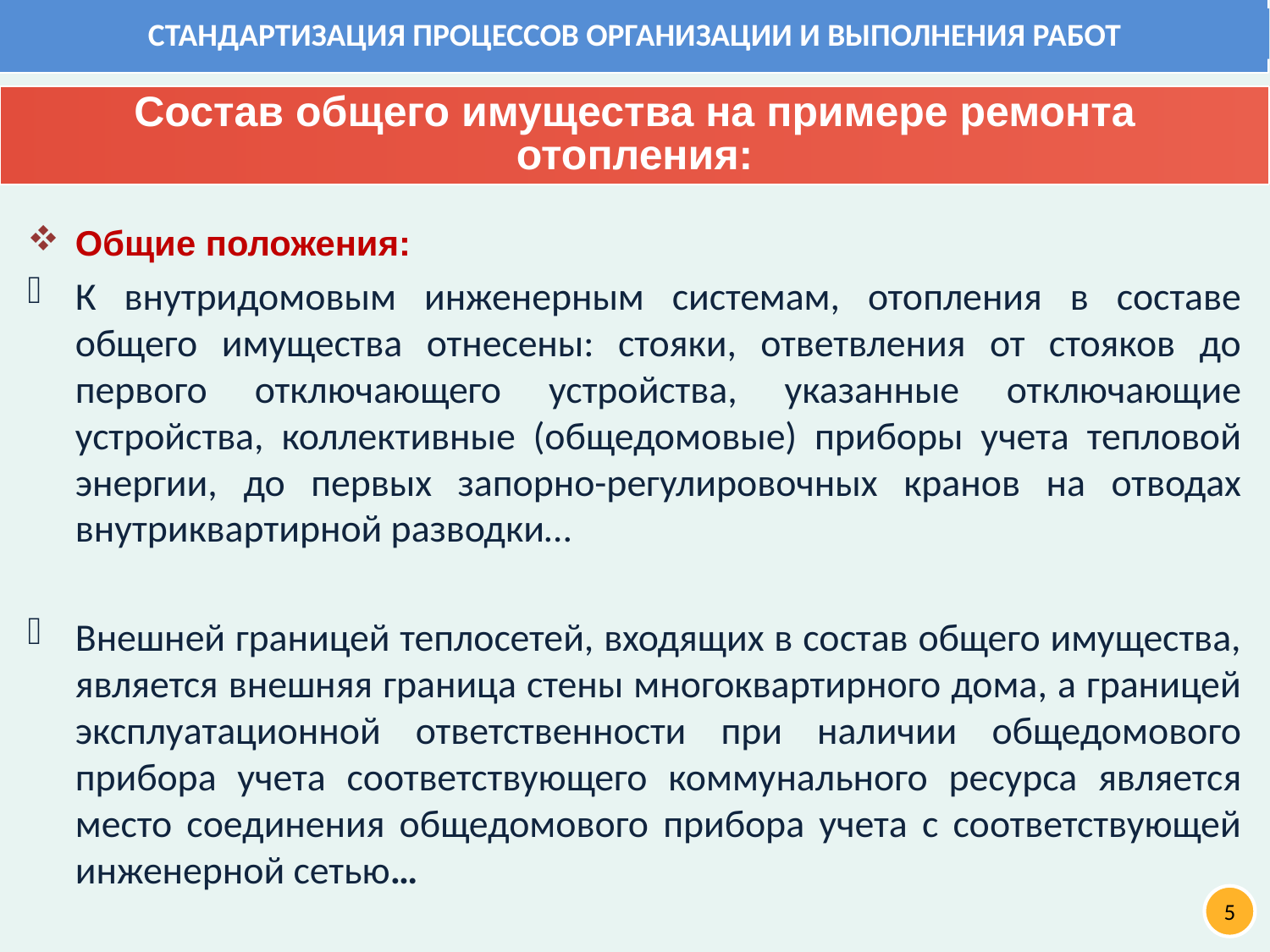

СТАНДАРТИЗАЦИЯ ПРОЦЕССОВ ОРГАНИЗАЦИИ И ВЫПОЛНЕНИЯ РАБОТ
Состав общего имущества на примере ремонта отопления:
Общие положения:
К внутридомовым инженерным системам, отопления в составе общего имущества отнесены: стояки, ответвления от стояков до первого отключающего устройства, указанные отключающие устройства, коллективные (общедомовые) приборы учета тепловой энергии, до первых запорно-регулировочных кранов на отводах внутриквартирной разводки…

Внешней границей теплосетей, входящих в состав общего имущества, является внешняя граница стены многоквартирного дома, а границей эксплуатационной ответственности при наличии общедомового прибора учета соответствующего коммунального ресурса является место соединения общедомового прибора учета с соответствующей инженерной сетью…

5